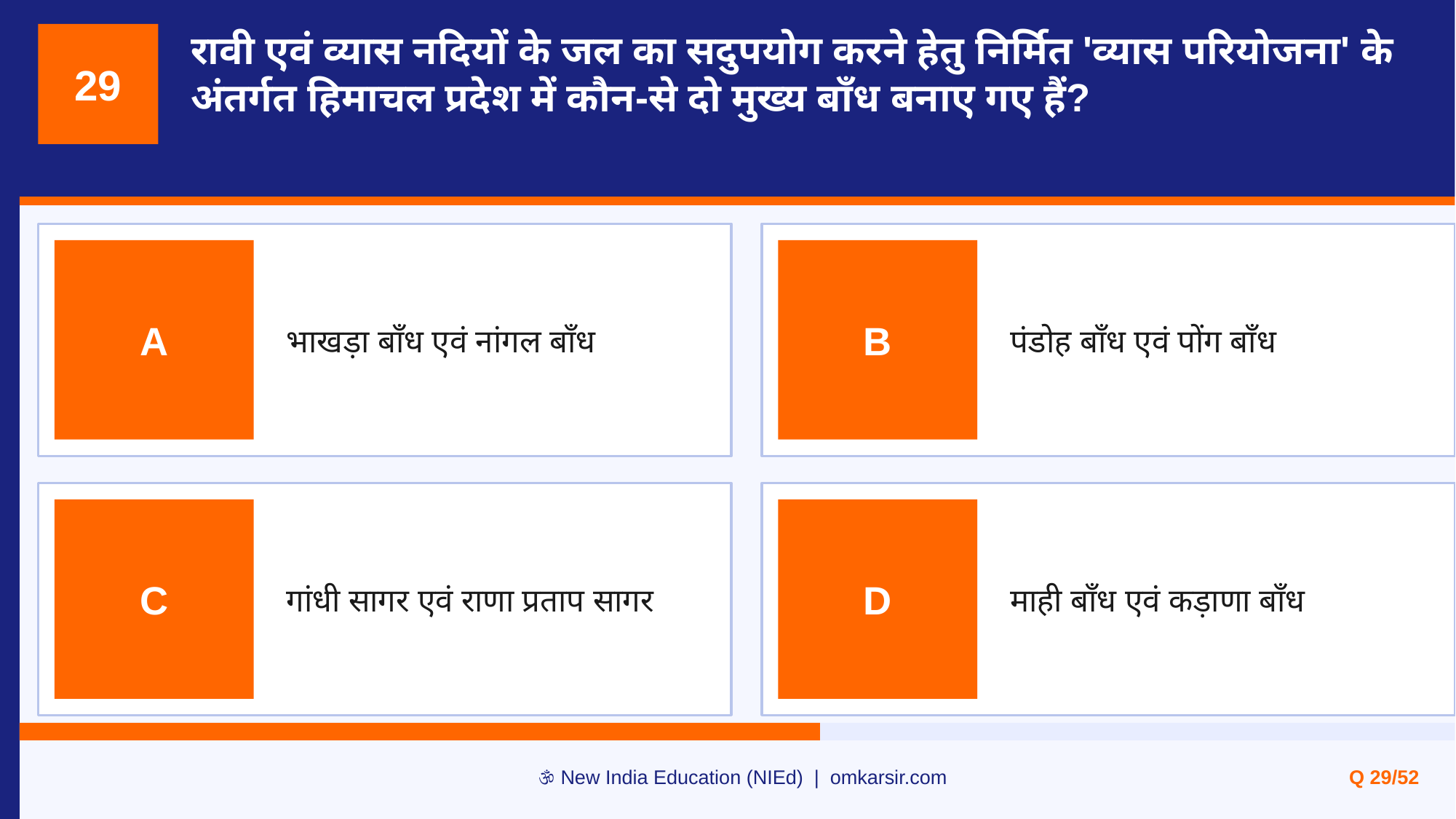

रावी एवं व्यास नदियों के जल का सदुपयोग करने हेतु निर्मित 'व्यास परियोजना' के अंतर्गत हिमाचल प्रदेश में कौन-से दो मुख्य बाँध बनाए गए हैं?
29

भाखड़ा बाँध एवं नांगल बाँध
पंडोह बाँध एवं पोंग बाँध
A
B

गांधी सागर एवं राणा प्रताप सागर
माही बाँध एवं कड़ाणा बाँध
C
D

🕉️ New India Education (NIEd)  |  omkarsir.com
Q 29/52